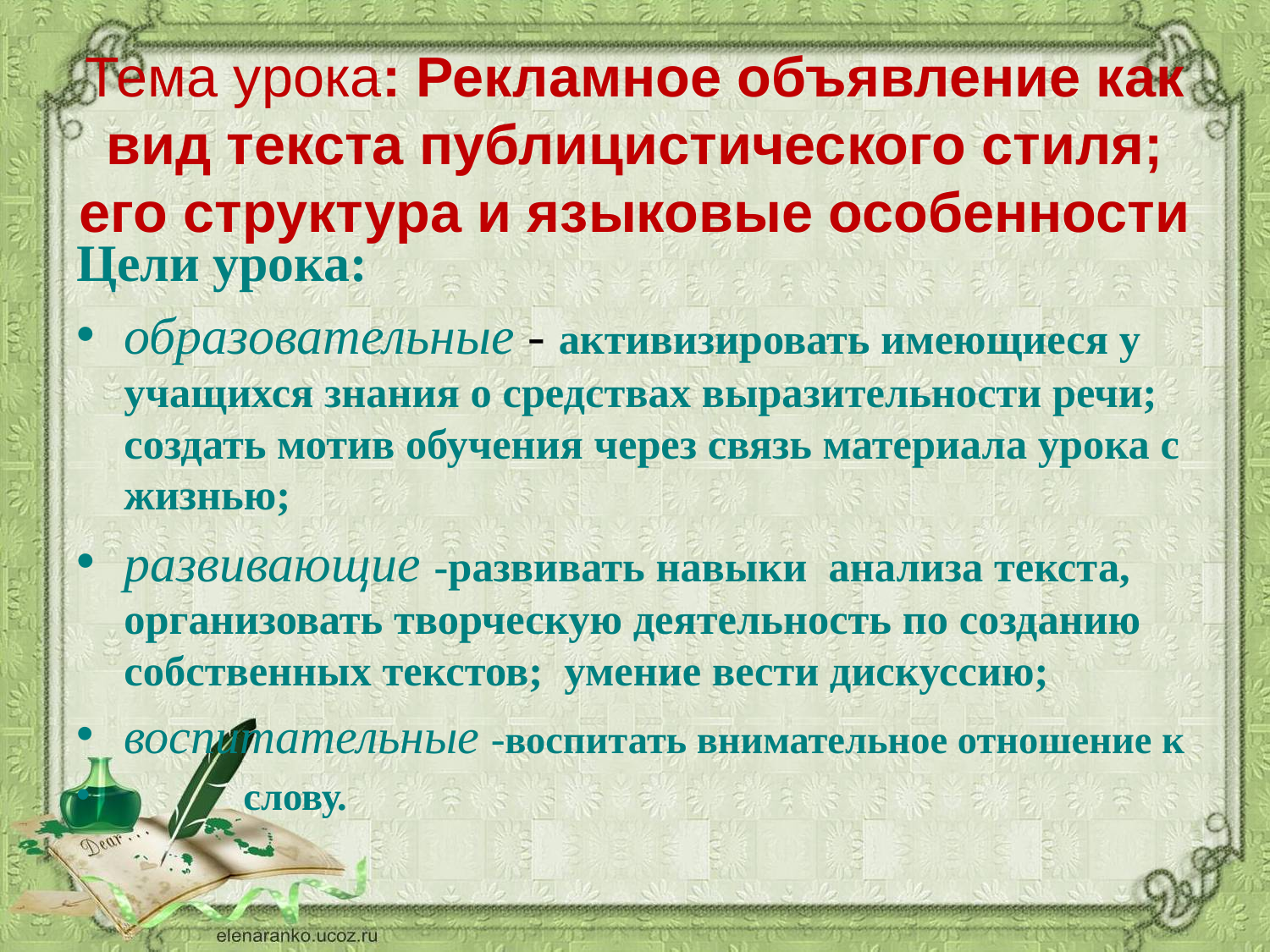

# Тема уpока: Рекламное объявление как вид текста публицистического стиля; его структура и языковые особенности
Цели урока:
образовательные - активизировать имеющиеся у учащихся знания о средствах выразительности речи; создать мотив обучения через связь материала урока с жизнью;
развивающие -развивать навыки  анализа текста, организовать творческую деятельность по созданию собственных текстов;  умение вести дискуссию;
воспитательные -воспитать внимательное отношение к
            слову.